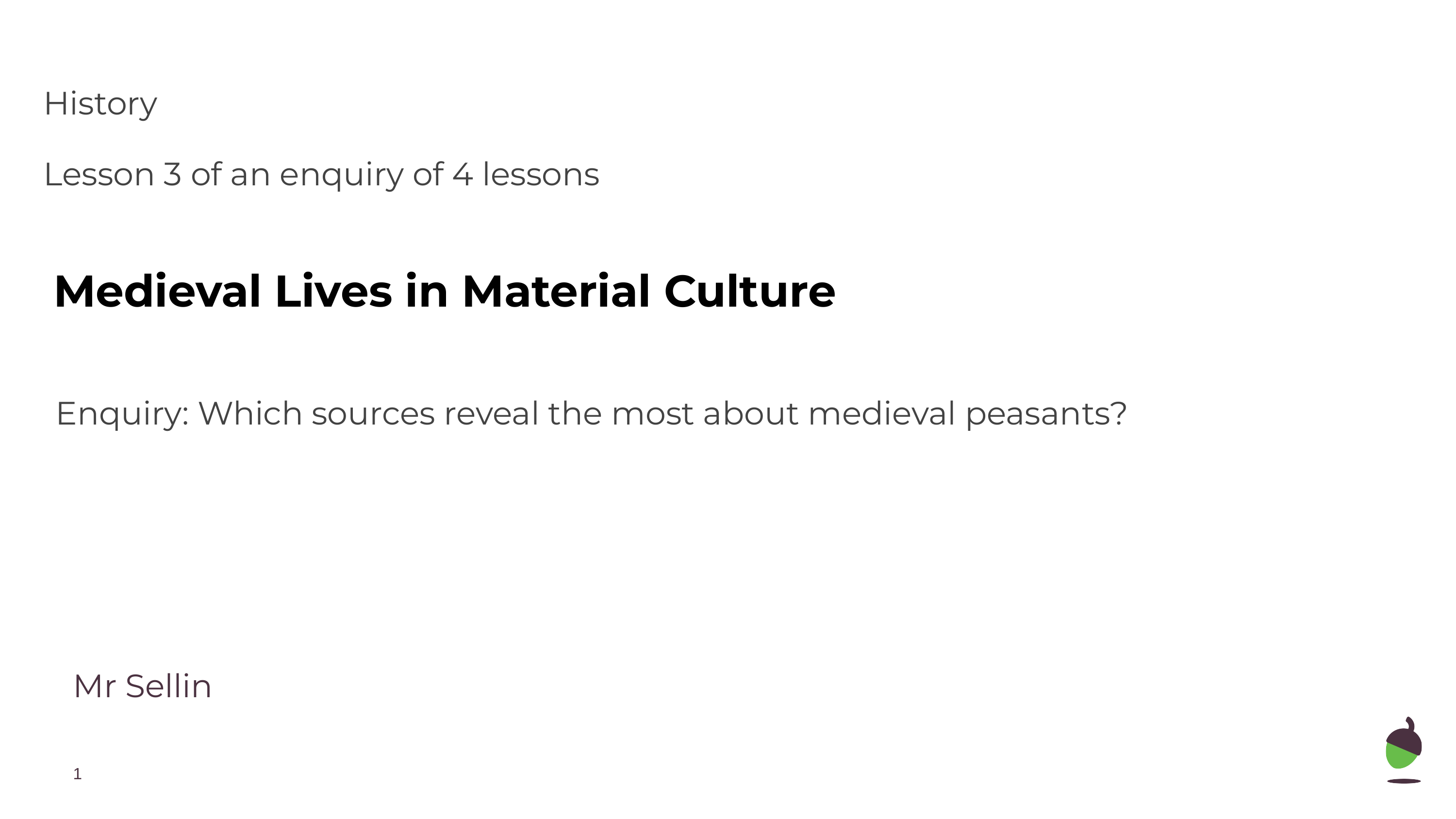

History
Lesson 3 of an enquiry of 4 lessons

Medieval Lives in Material Culture
Enquiry: Which sources reveal the most about medieval peasants?

Mr Sellin
1
Mr Arscott